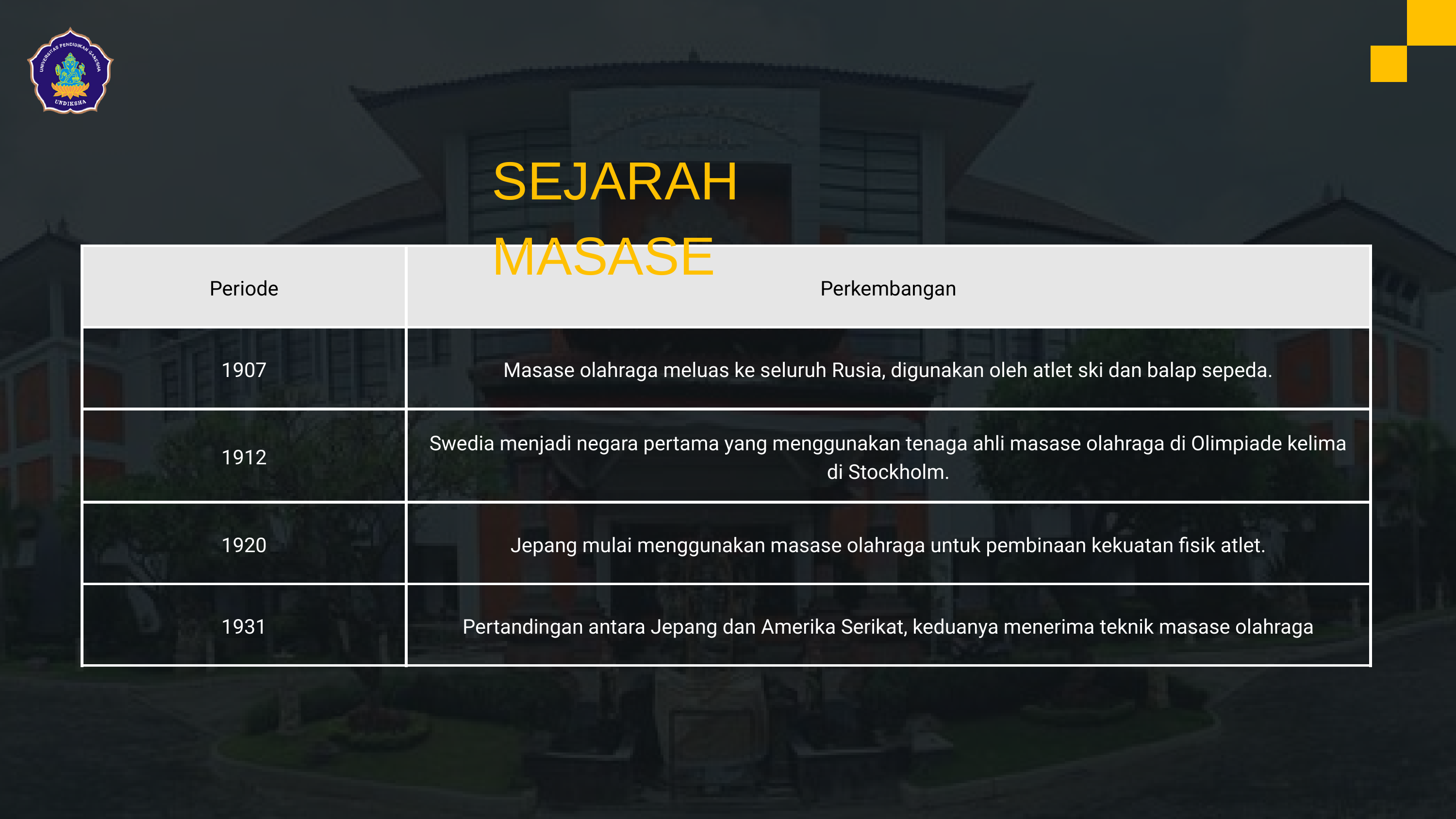

SEJARAH MASASE
| Periode | Perkembangan |
| --- | --- |
| 1907 | Masase olahraga meluas ke seluruh Rusia, digunakan oleh atlet ski dan balap sepeda. |
| 1912 | Swedia menjadi negara pertama yang menggunakan tenaga ahli masase olahraga di Olimpiade kelima di Stockholm. |
| 1920 | Jepang mulai menggunakan masase olahraga untuk pembinaan kekuatan fisik atlet. |
| 1931 | Pertandingan antara Jepang dan Amerika Serikat, keduanya menerima teknik masase olahraga |